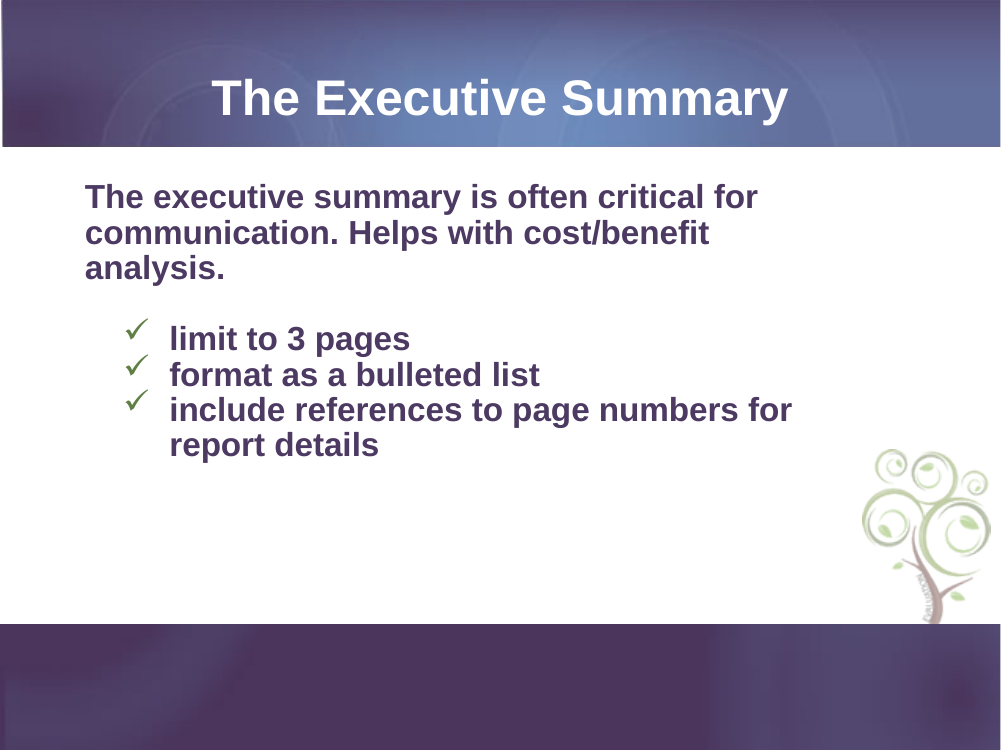

# The Executive Summary
The executive summary is often critical for communication. Helps with cost/benefit analysis.

limit to 3 pages
format as a bulleted list
include references to page numbers for report details